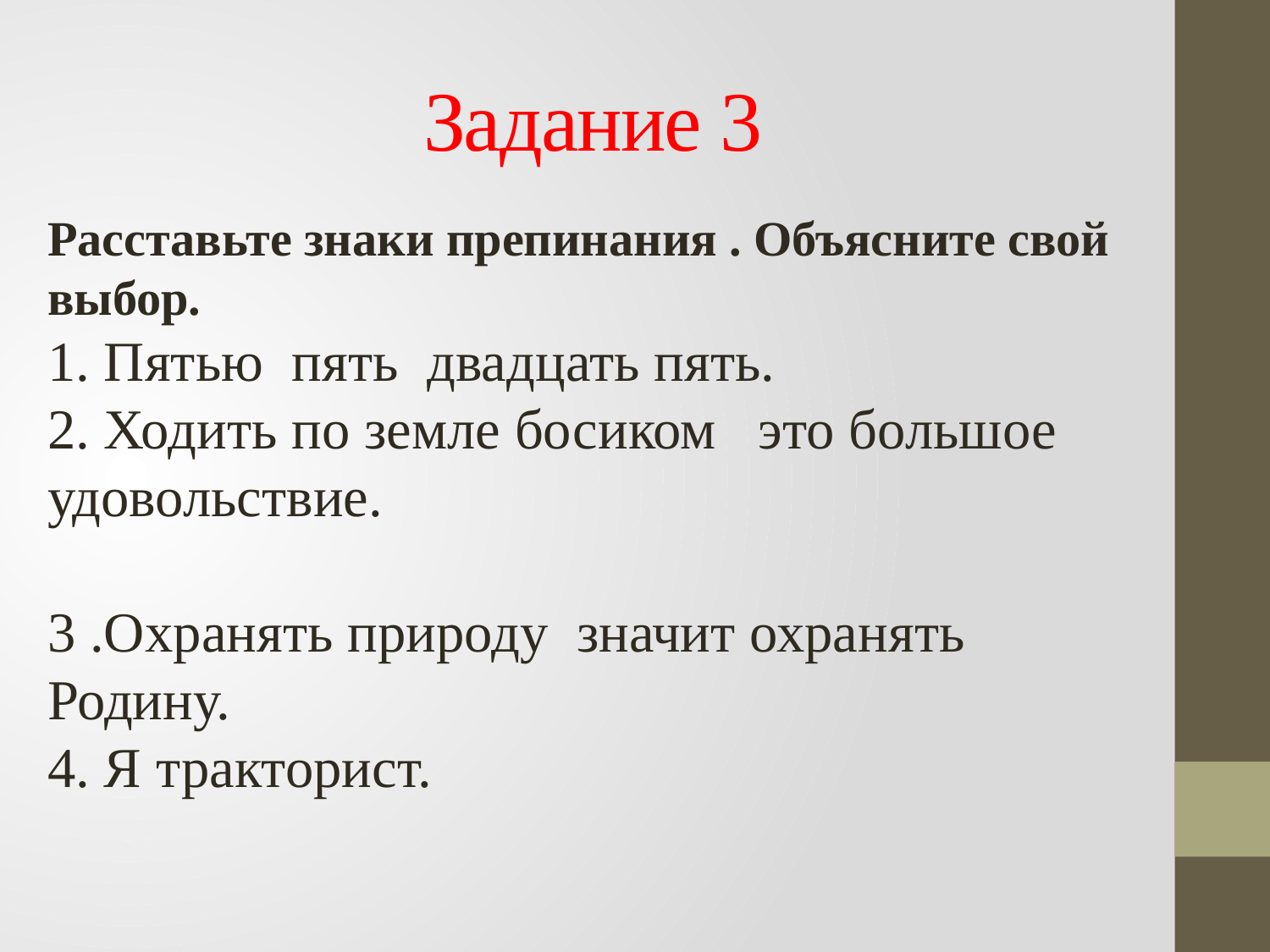

# Задание 3
Расставьте знаки препинания . Объясните свой выбор.
1. Пятью  пять  двадцать пять.
2. Ходить по земле босиком   это большое удовольствие.
3 .Охранять природу  значит охранять Родину.
4. Я тракторист.